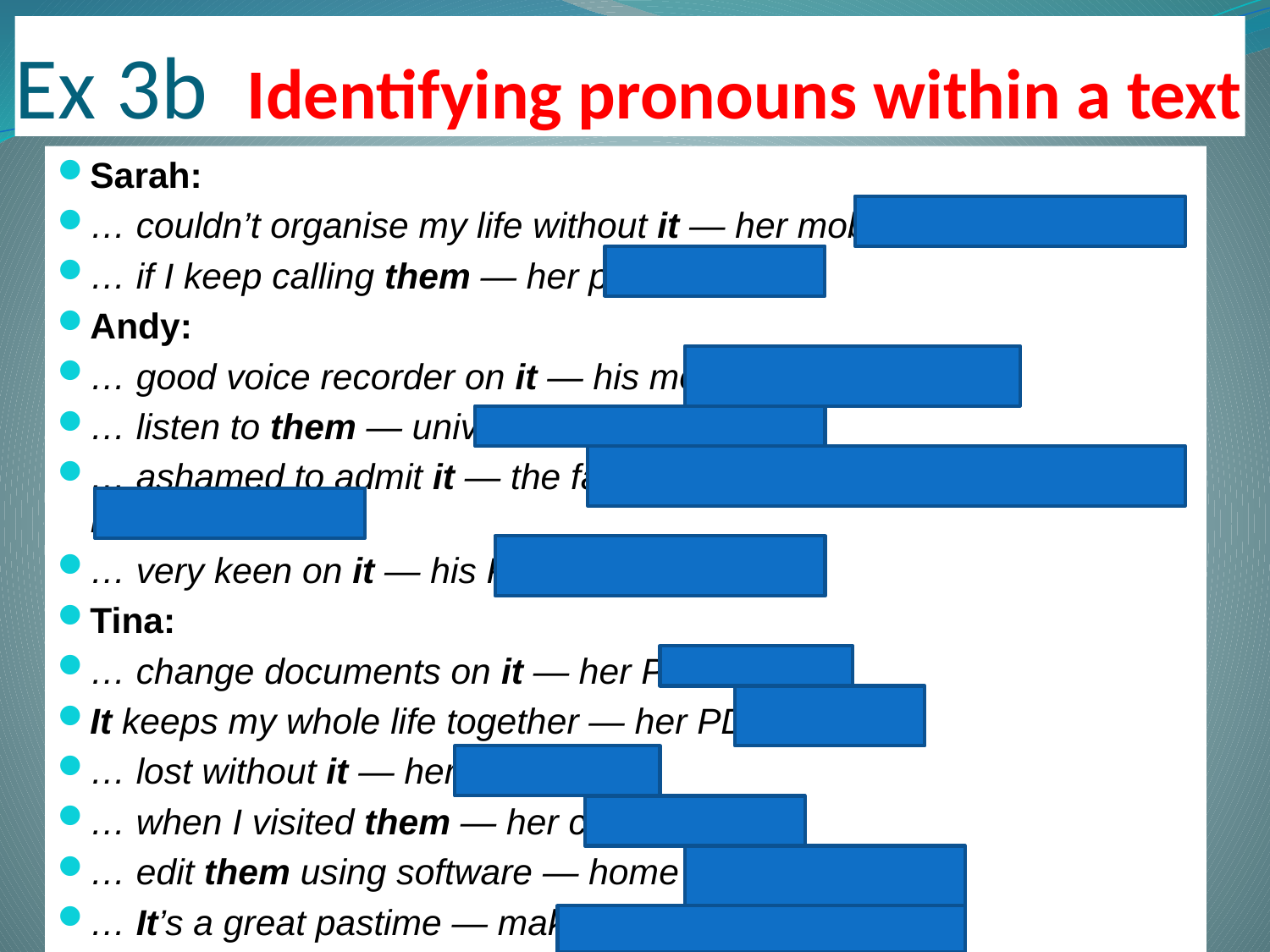

# Ex 3b  Identifying pronouns within a text
Sarah:
… couldn’t organise my life without it ― her mobile phone
… if I keep calling them ― her parents
Andy:
… good voice recorder on it ― his mobile phone
… listen to them ― university lectures
… ashamed to admit it ― the fact that he is hooked on his PlayStation 2®
… very keen on it ― his Playstation 2®
Tina:
… change documents on it ― her PDA
It keeps my whole life together ― her PDA
… lost without it ― her PDA
… when I visited them ― her clients
… edit them using software ― home movies
… It’s a great pastime ― making home movies